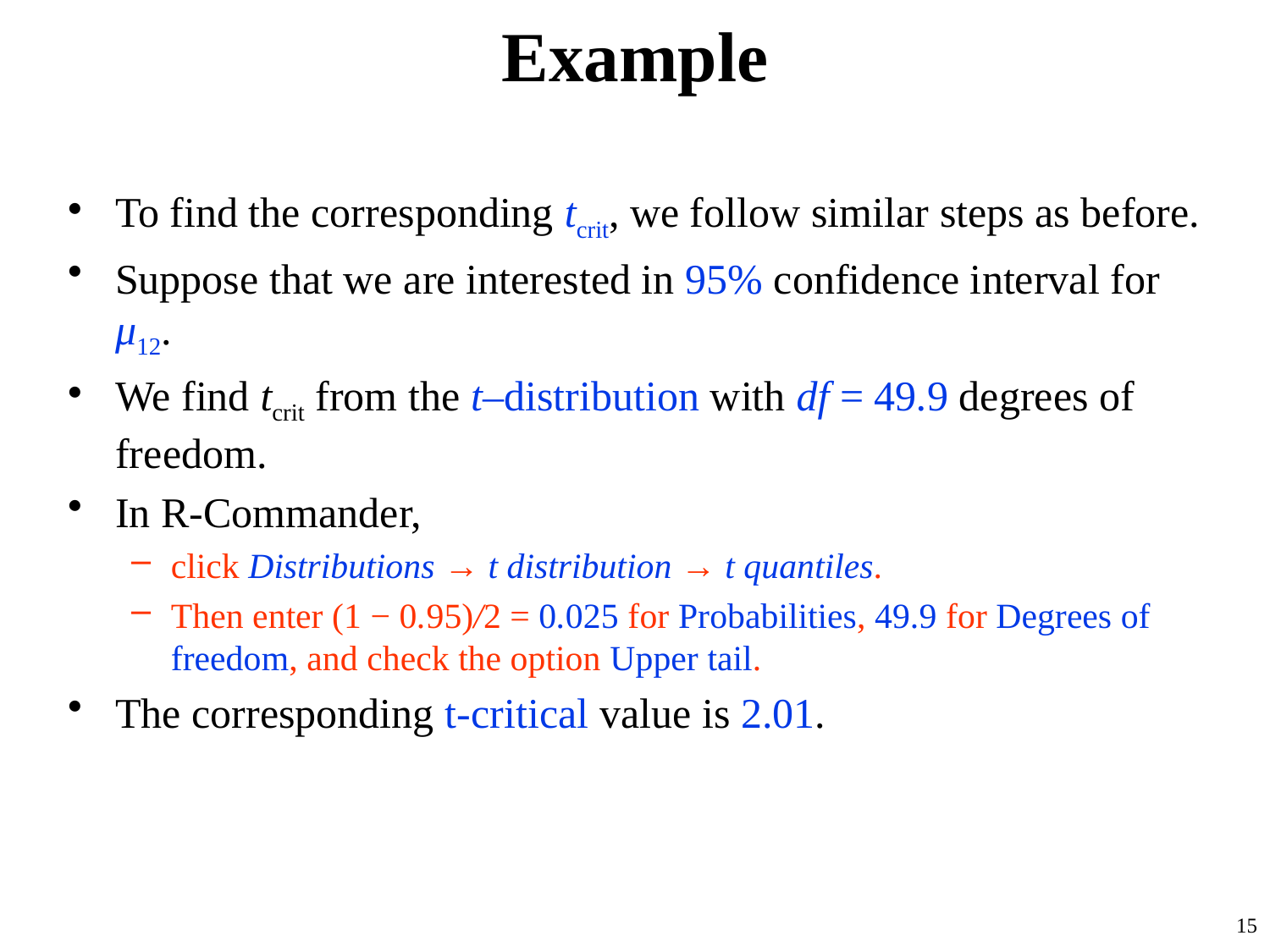

# Example
To find the corresponding tcrit, we follow similar steps as before.
Suppose that we are interested in 95% confidence interval for μ12.
We find tcrit from the t–distribution with df = 49.9 degrees of freedom.
In R-Commander,
click Distributions → t distribution → t quantiles.
Then enter (1 − 0.95)/2 = 0.025 for Probabilities, 49.9 for Degrees of freedom, and check the option Upper tail.
The corresponding t-critical value is 2.01.
15